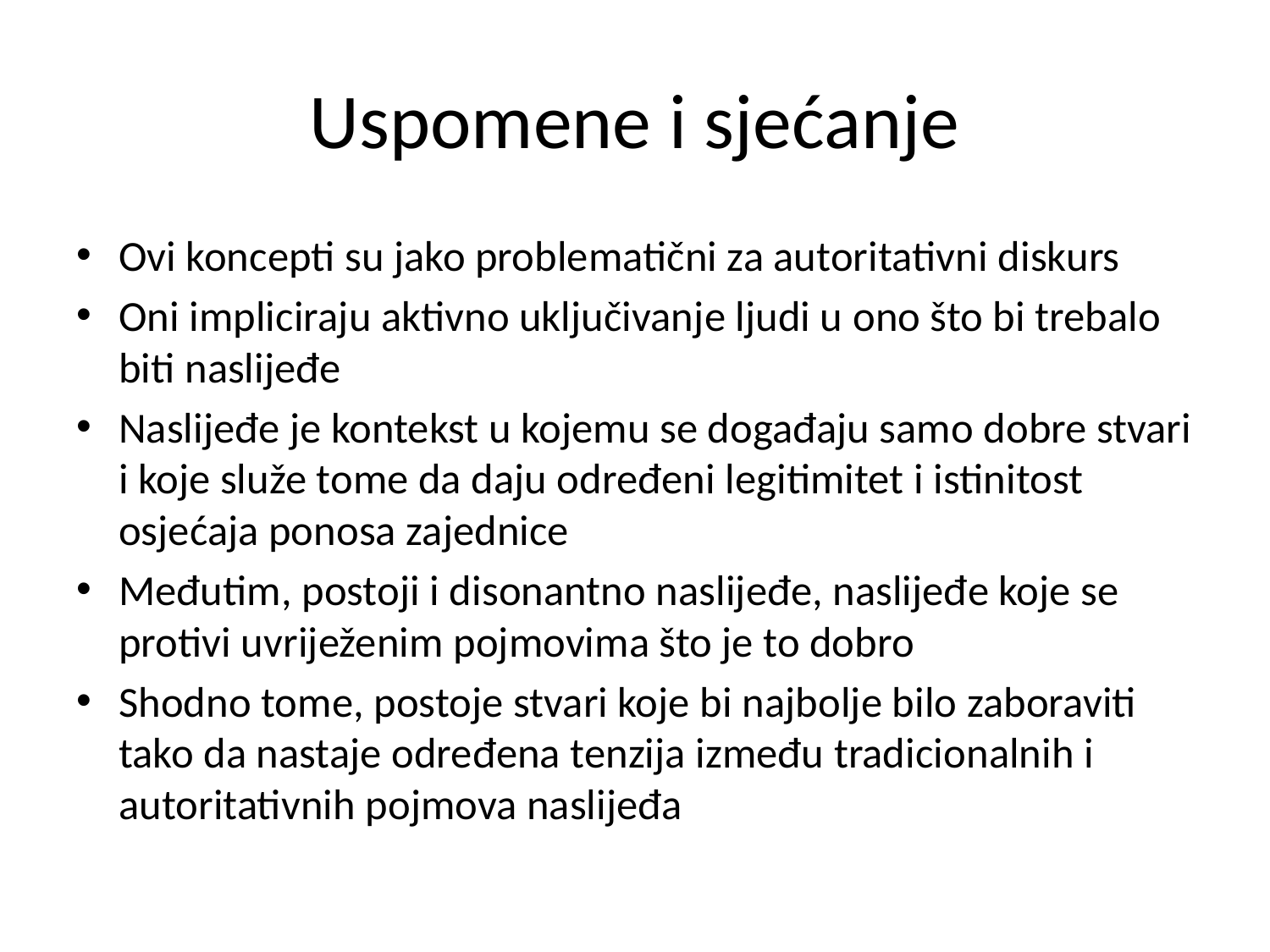

# Uspomene i sjećanje
Ovi koncepti su jako problematični za autoritativni diskurs
Oni impliciraju aktivno uključivanje ljudi u ono što bi trebalo biti naslijeđe
Naslijeđe je kontekst u kojemu se događaju samo dobre stvari i koje služe tome da daju određeni legitimitet i istinitost osjećaja ponosa zajednice
Međutim, postoji i disonantno naslijeđe, naslijeđe koje se protivi uvriježenim pojmovima što je to dobro
Shodno tome, postoje stvari koje bi najbolje bilo zaboraviti tako da nastaje određena tenzija između tradicionalnih i autoritativnih pojmova naslijeđa